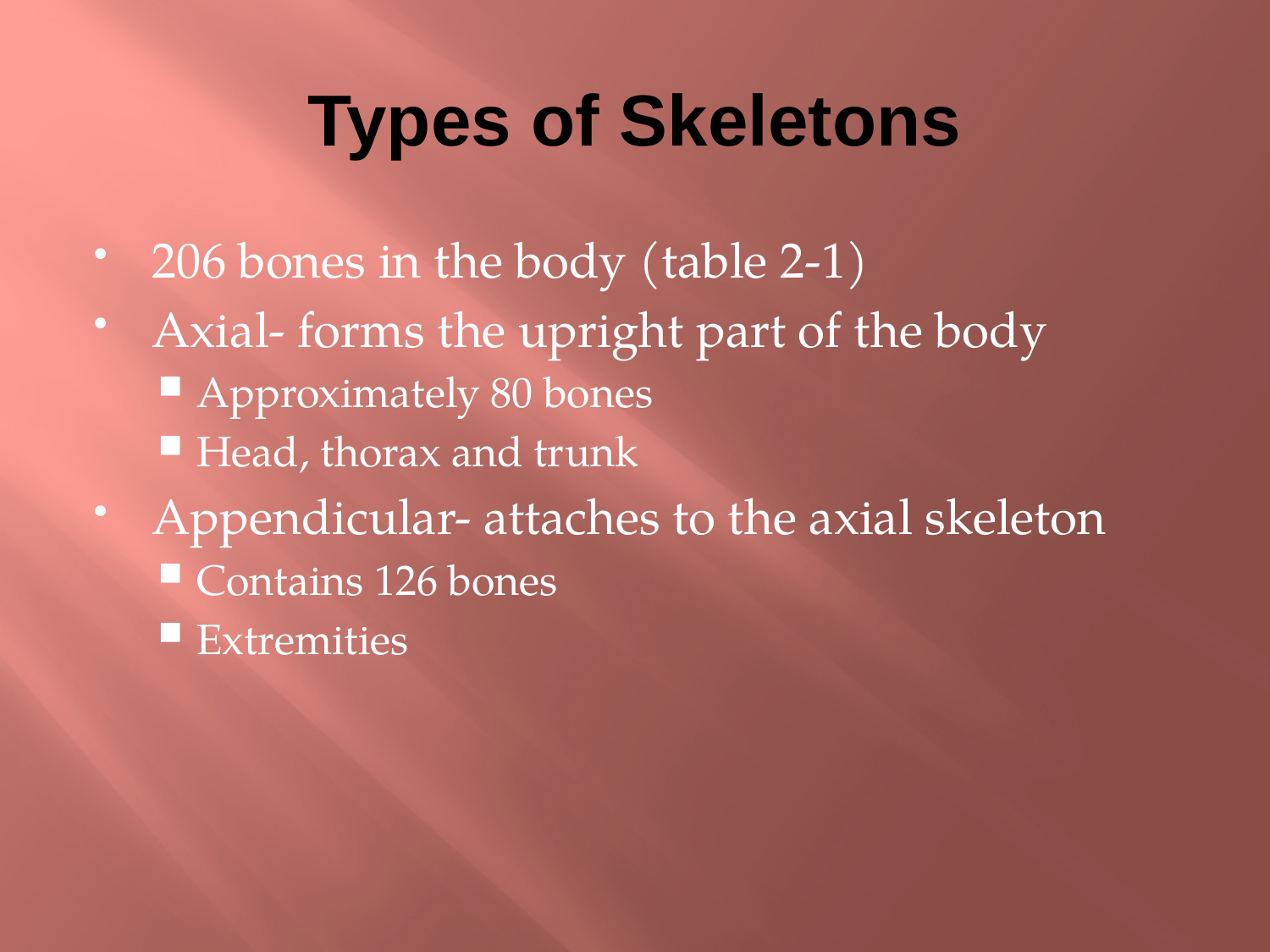

# Types of Skeletons
206 bones in the body (table 2-1)
Axial- forms the upright part of the body
Approximately 80 bones
Head, thorax and trunk
Appendicular- attaches to the axial skeleton
Contains 126 bones
Extremities